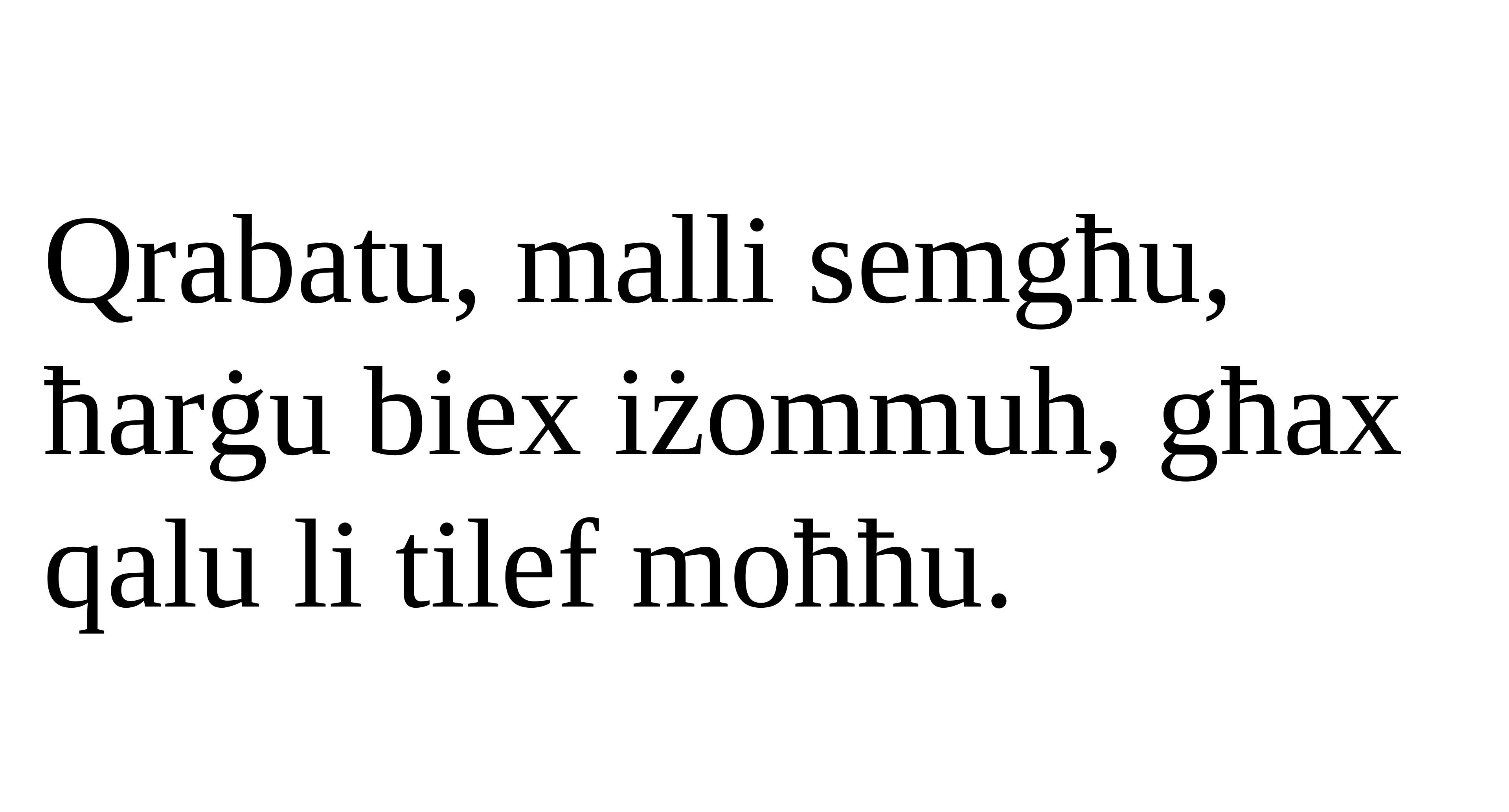

Qrabatu, malli semgħu, ħarġu biex iżommuh, għax qalu li tilef moħħu.